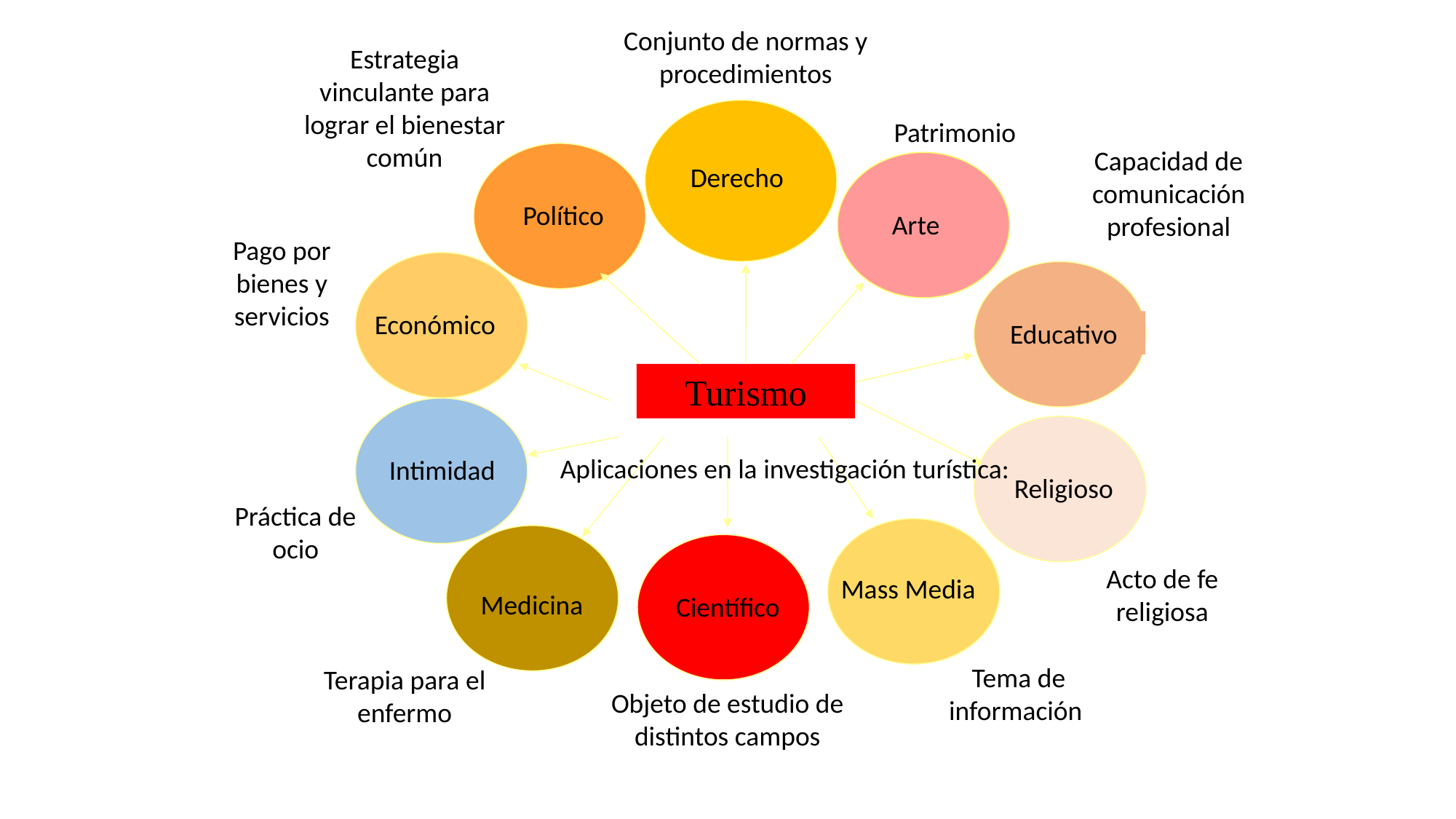

Conjunto de normas y procedimientos
Estrategia vinculante para lograr el bienestar común

Patrimonio
Capacidad de comunicación profesional

Derecho
Político
Arte
Pago por bienes y servicios

Económico
Educativo

Turismo

Aplicaciones en la investigación turística:
Intimidad
Religioso
Práctica de ocio

Acto de fe religiosa
Mass Media
Medicina
Científico
Tema de información
Terapia para el enfermo
Objeto de estudio de distintos campos